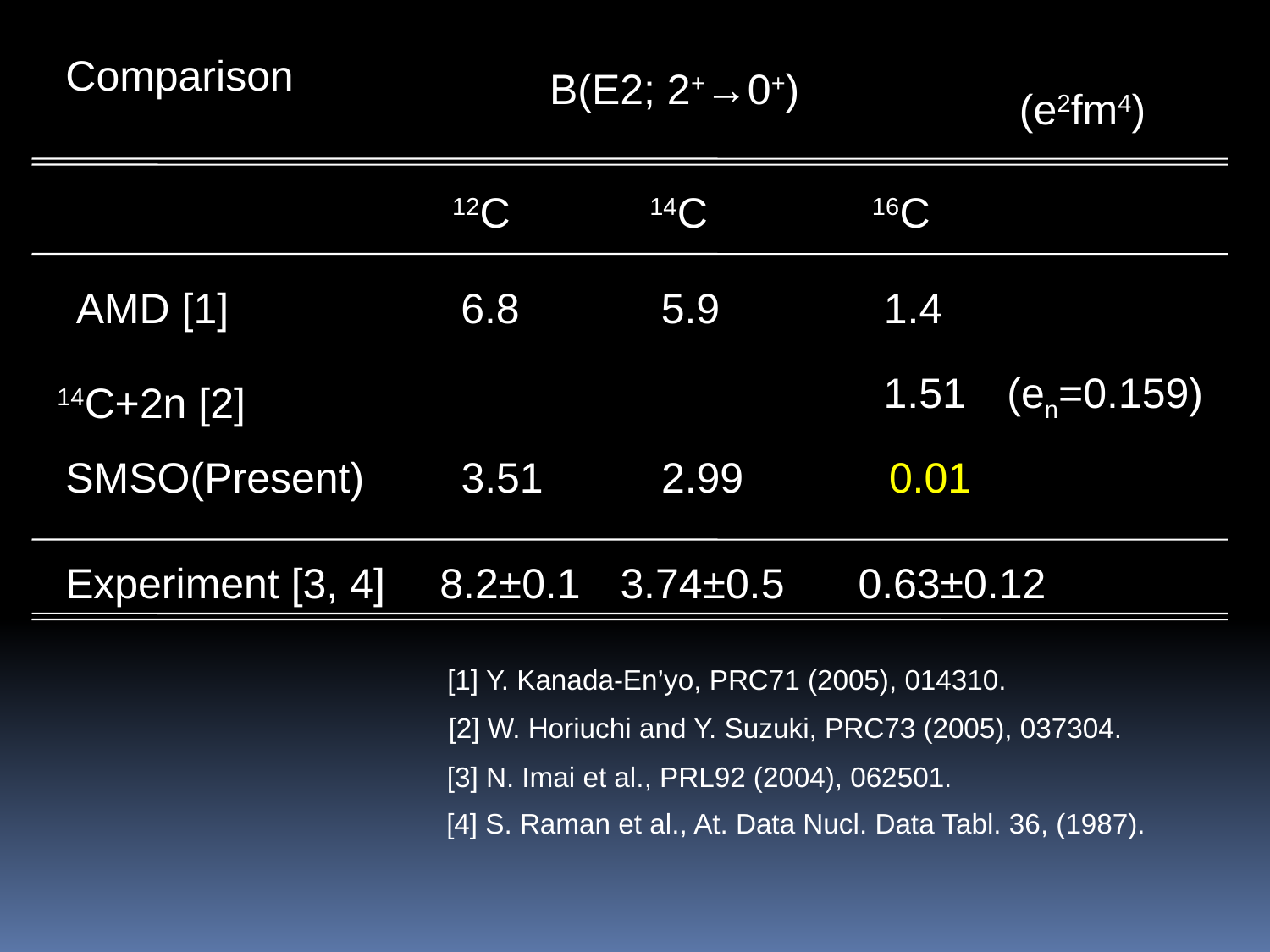

Comparison
B(E2; 2+→0+)
(e2fm4)

12C
14C
16C

AMD [1]
6.8
5.9
1.4
1.51
(en=0.159)
14C+2n [2]
SMSO(Present)
3.51
2.99
0.01

Experiment [3, 4]
8.2±0.1
3.74±0.5
0.63±0.12

[1] Y. Kanada-En’yo, PRC71 (2005), 014310.
[2] W. Horiuchi and Y. Suzuki, PRC73 (2005), 037304.
[3] N. Imai et al., PRL92 (2004), 062501.
[4] S. Raman et al., At. Data Nucl. Data Tabl. 36, (1987).